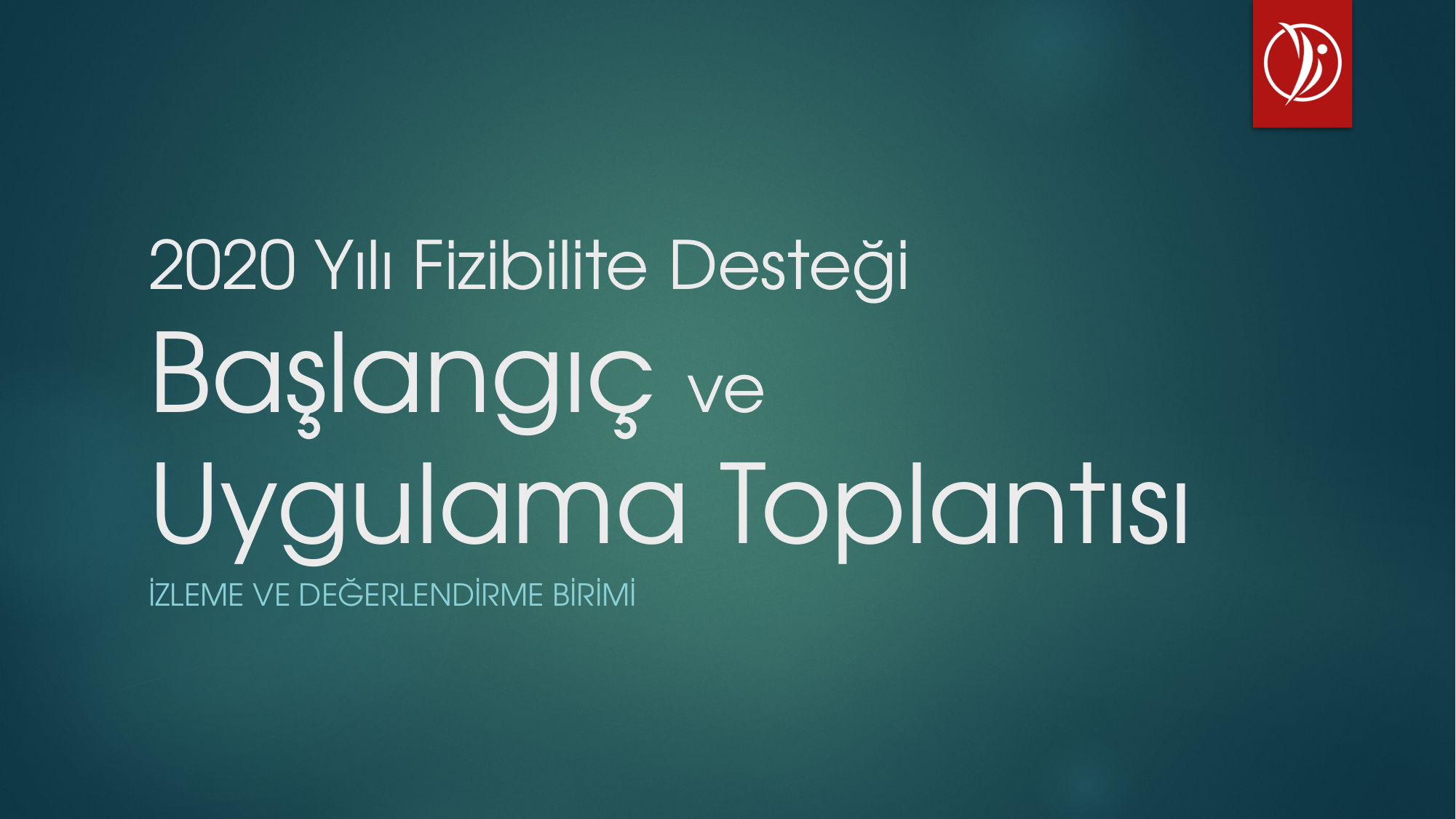

# 2020 Yılı Fizibilite Desteği Başlangıç ve Uygulama Toplantısı
İzleme ve Değerlendirme Birimi